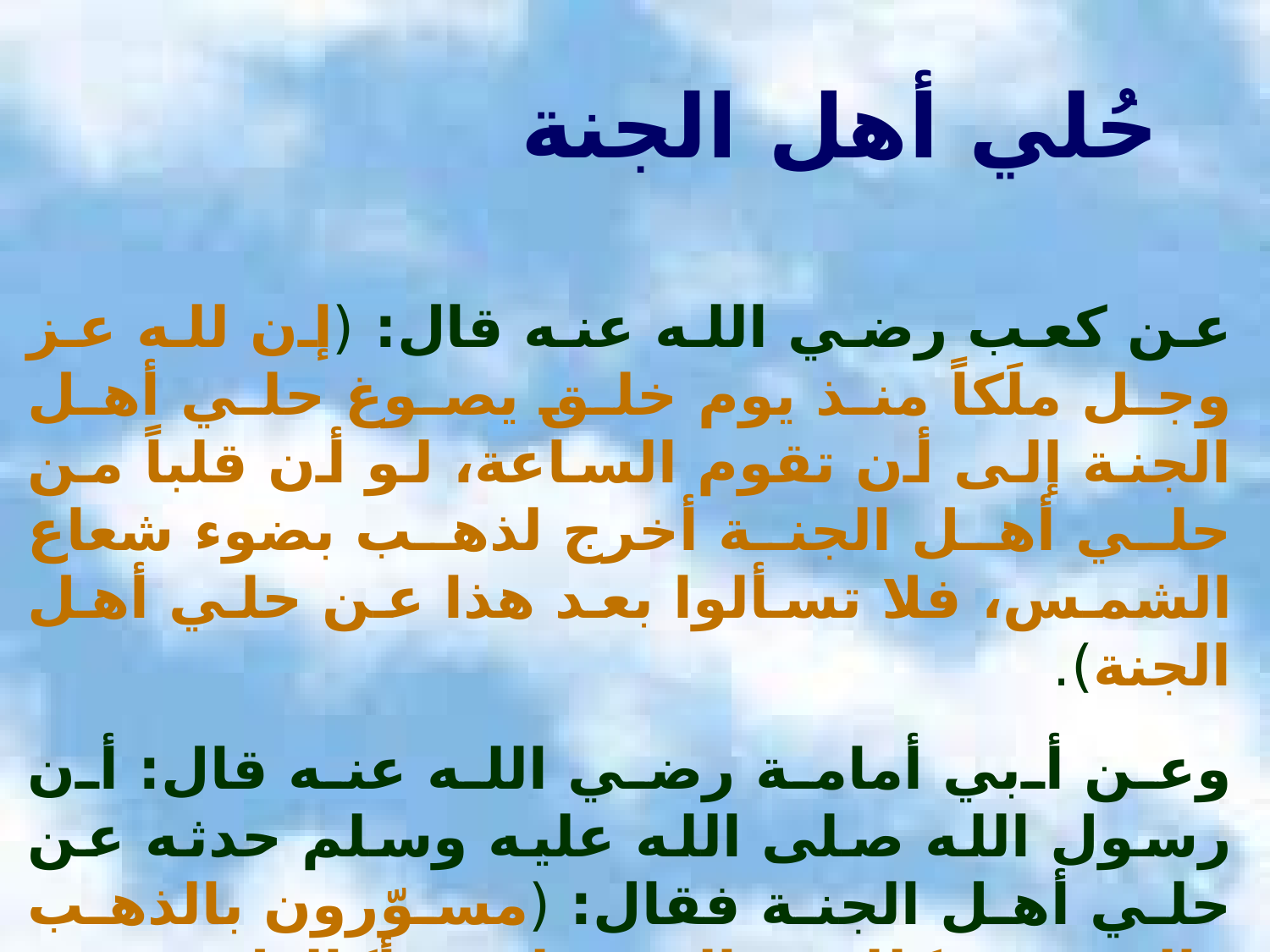

# حُلي أهل الجنة
عن كعب رضي الله عنه قال: (إن لله عز وجل ملَكاً منذ يوم خلق يصوغ حلي أهل الجنة إلى أن تقوم الساعة، لو أن قلباً من حلي أهل الجنة أخرج لذهب بضوء شعاع الشمس، فلا تسألوا بعد هذا عن حلي أهل الجنة).

وعن أبي أمامة رضي الله عنه قال: أن رسول الله صلى الله عليه وسلم حدثه عن حلي أهل الجنة فقال: (مسوّرون بالذهب والفضة، مكللون بالدر، عليهم أكاليل من در وياقوت متواصلة، وعليهم تاج كتاج الملوك، شباب مرد مكحلون).